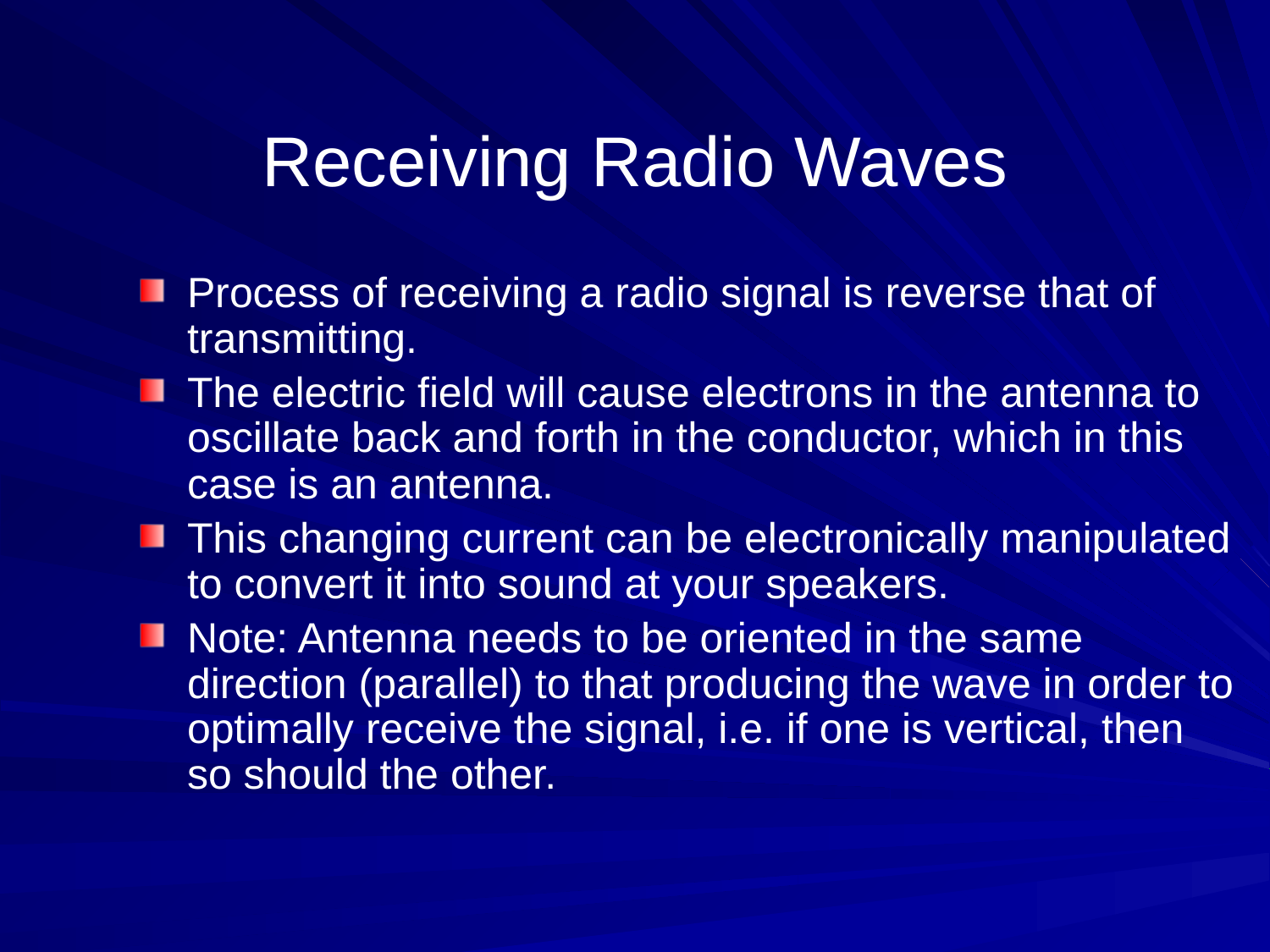

# Receiving Radio Waves
Process of receiving a radio signal is reverse that of transmitting.
The electric field will cause electrons in the antenna to oscillate back and forth in the conductor, which in this case is an antenna.
This changing current can be electronically manipulated to convert it into sound at your speakers.
Note: Antenna needs to be oriented in the same direction (parallel) to that producing the wave in order to optimally receive the signal, i.e. if one is vertical, then so should the other.